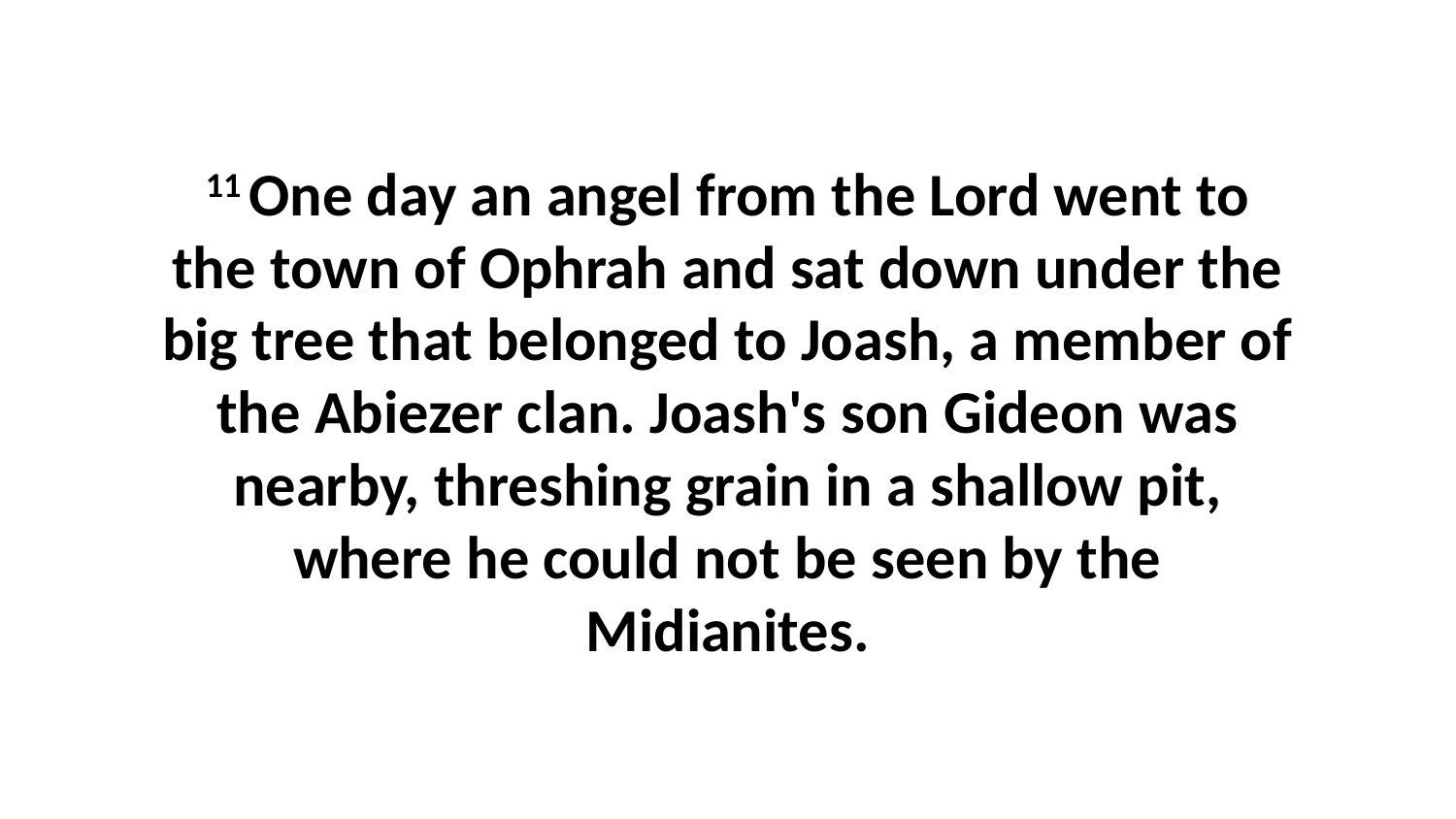

11 One day an angel from the Lord went to the town of Ophrah and sat down under the big tree that belonged to Joash, a member of the Abiezer clan. Joash's son Gideon was nearby, threshing grain in a shallow pit, where he could not be seen by the Midianites.